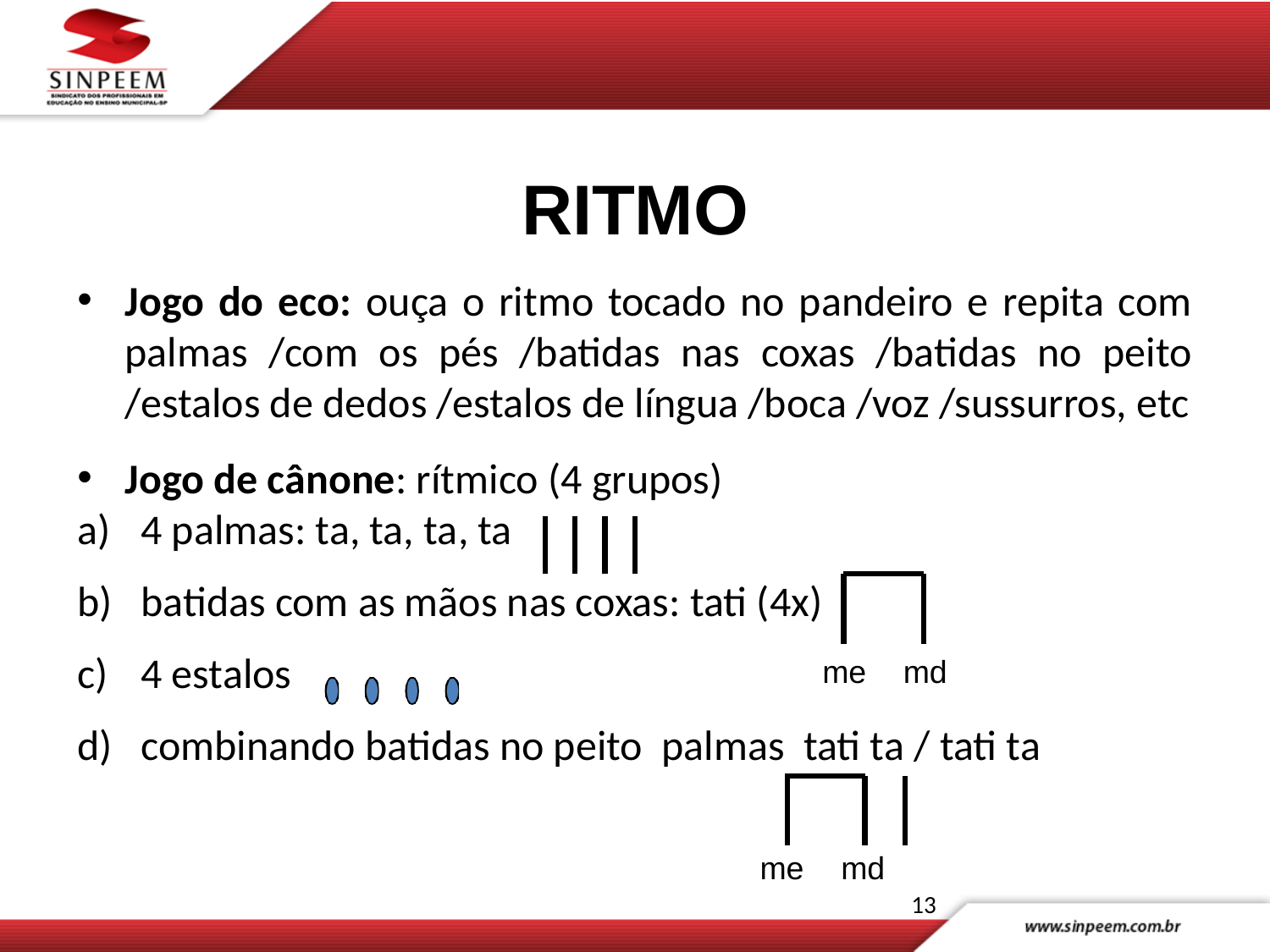

RITMO

Jogo do eco: ouça o ritmo tocado no pandeiro e repita com palmas /com os pés /batidas nas coxas /batidas no peito /estalos de dedos /estalos de língua /boca /voz /sussurros, etc

Jogo de cânone: rítmico (4 grupos)
4 palmas: ta, ta, ta, ta
batidas com as mãos nas coxas: tati (4x)
4 estalos
combinando batidas no peito  palmas  tati ta / tati ta

me	md

me	md
13